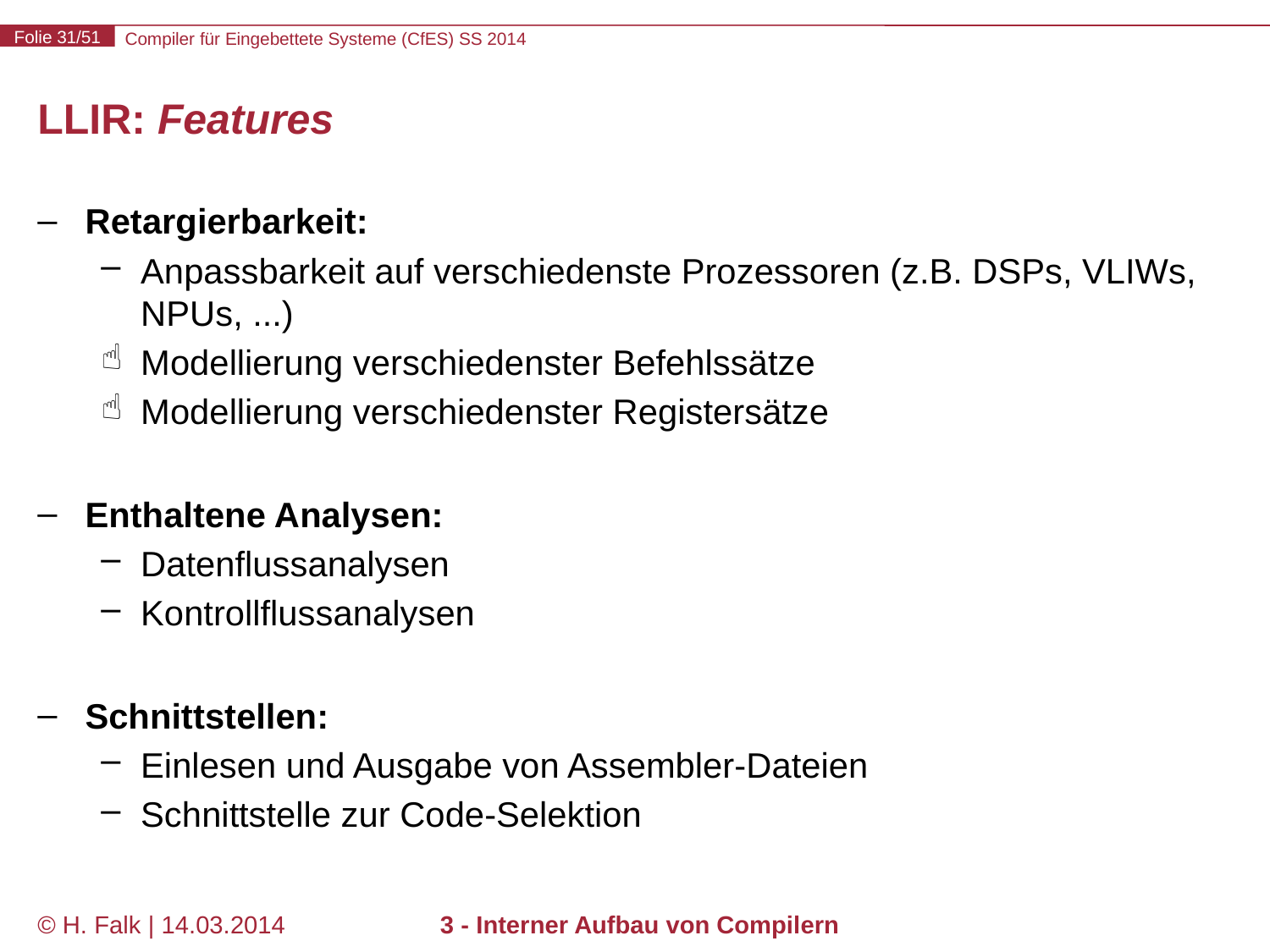

# LLIR: Features
Retargierbarkeit:
Anpassbarkeit auf verschiedenste Prozessoren (z.B. DSPs, VLIWs, NPUs, ...)
Modellierung verschiedenster Befehlssätze
Modellierung verschiedenster Registersätze

Enthaltene Analysen:
Datenflussanalysen
Kontrollflussanalysen

Schnittstellen:
Einlesen und Ausgabe von Assembler-Dateien
Schnittstelle zur Code-Selektion
© H. Falk | 14.03.2014
3 - Interner Aufbau von Compilern